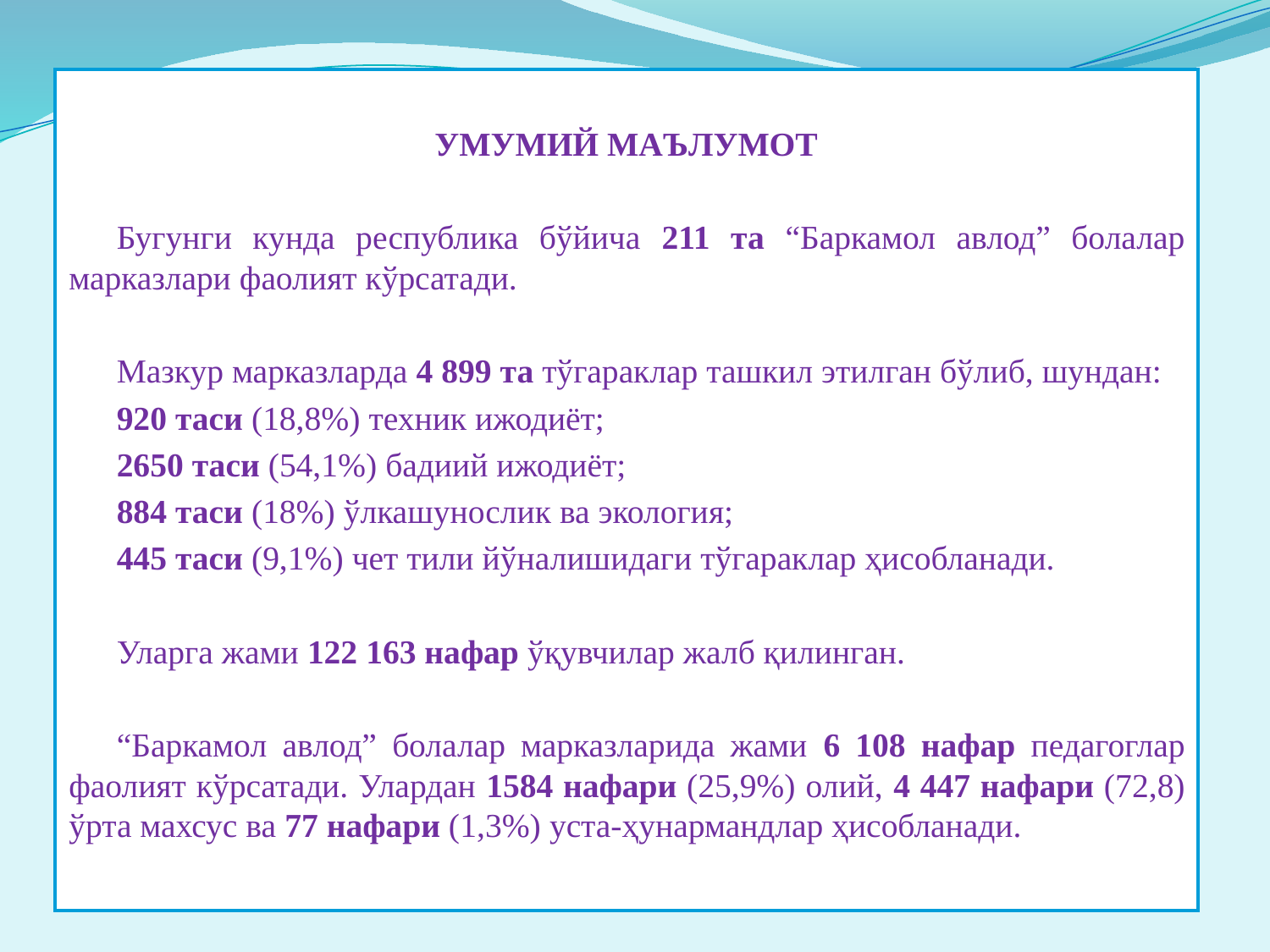

УМУМИЙ МАЪЛУМОТ

Бугунги кунда республика бўйича 211 та “Баркамол авлод” болалар марказлари фаолият кўрсатади.

Мазкур марказларда 4 899 та тўгараклар ташкил этилган бўлиб, шундан:
920 таси (18,8%) техник ижодиёт;
2650 таси (54,1%) бадиий ижодиёт;
884 таси (18%) ўлкашунослик ва экология;
445 таси (9,1%) чет тили йўналишидаги тўгараклар ҳисобланади.

Уларга жами 122 163 нафар ўқувчилар жалб қилинган.

“Баркамол авлод” болалар марказларида жами 6 108 нафар педагоглар фаолият кўрсатади. Улардан 1584 нафари (25,9%) олий, 4 447 нафари (72,8) ўрта махсус ва 77 нафари (1,3%) уста-ҳунармандлар ҳисобланади.